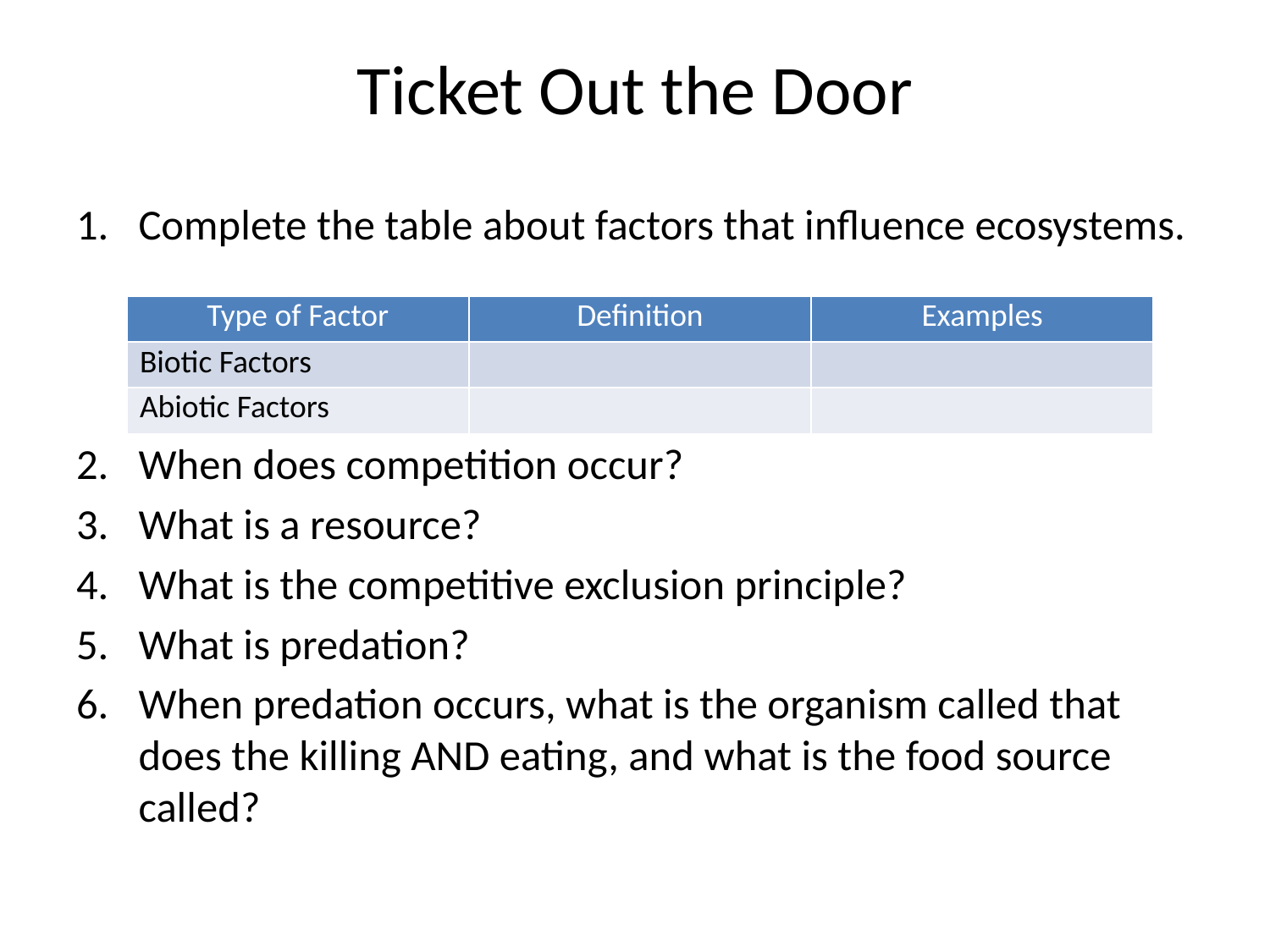

# Ticket Out the Door
Complete the table about factors that influence ecosystems.

When does competition occur?
What is a resource?
What is the competitive exclusion principle?
What is predation?
When predation occurs, what is the organism called that does the killing AND eating, and what is the food source  called?

| Type of Factor | Definition | Examples |
| --- | --- | --- |
| Biotic Factors |  |  |
| Abiotic Factors |  |  |